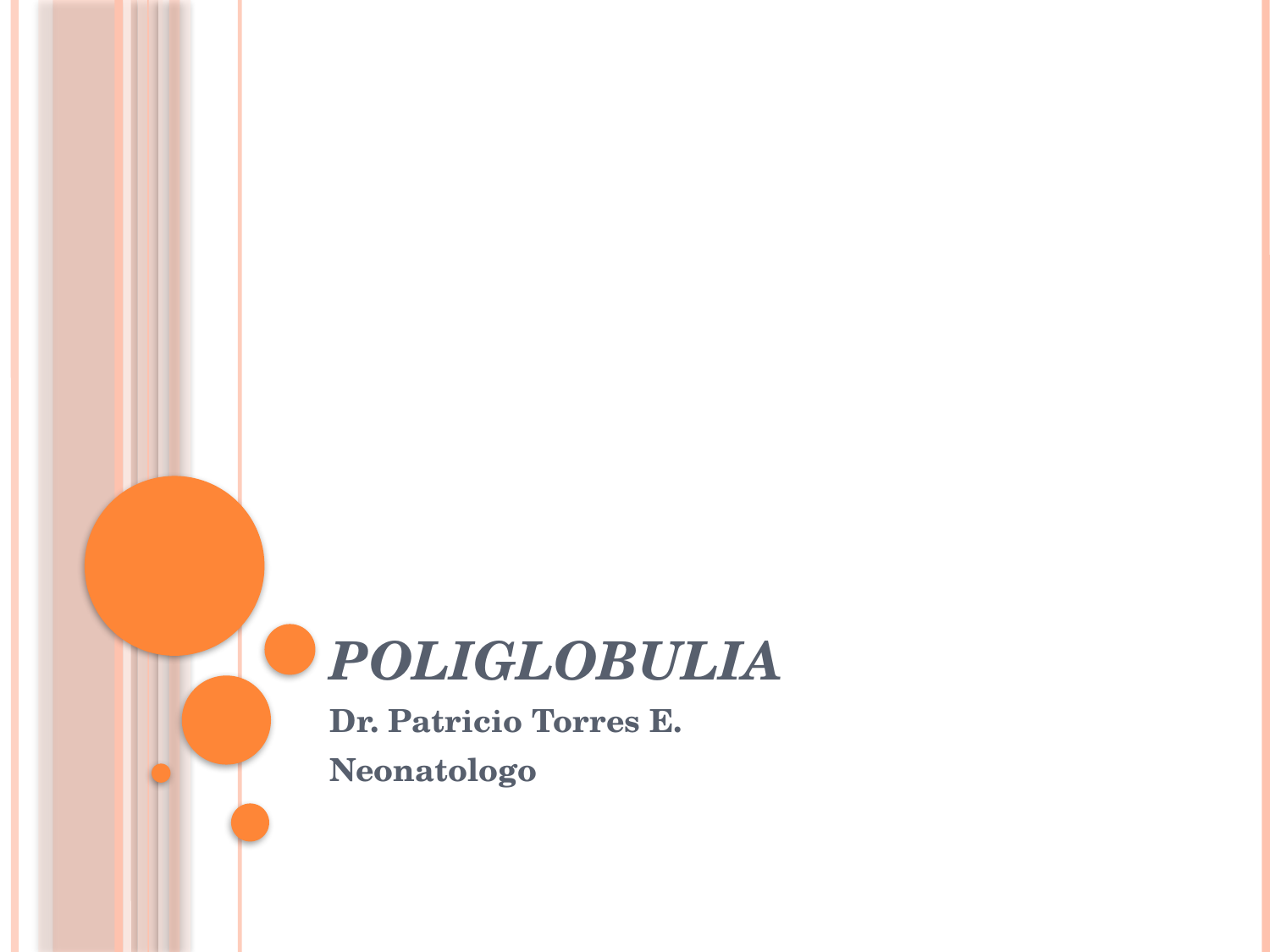

# POLIGLOBULIA
Dr. Patricio Torres E.
Neonatologo